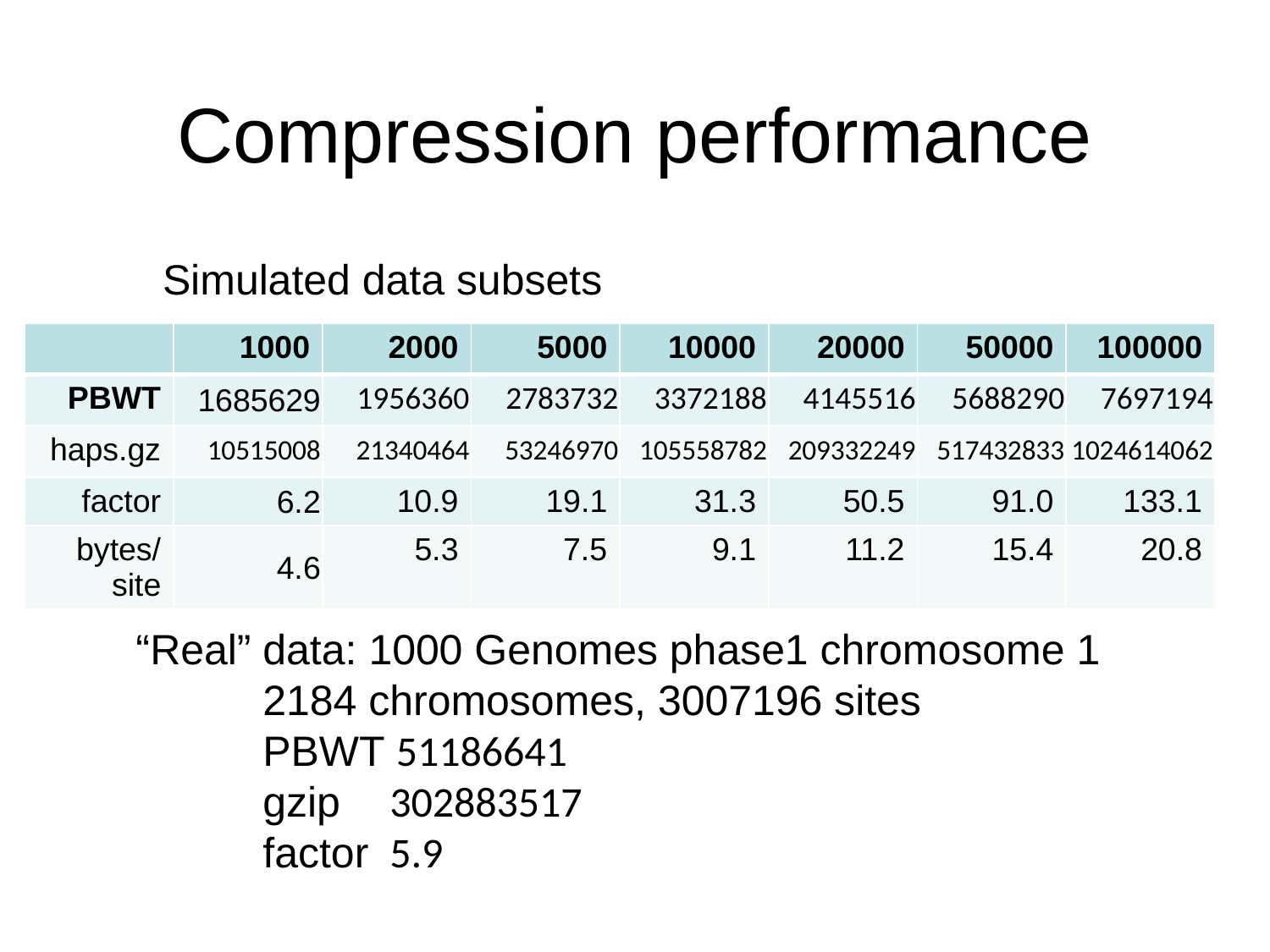

# Compression performance
Simulated data subsets
|  | 1000 | 2000 | 5000 | 10000 | 20000 | 50000 | 100000 |
| --- | --- | --- | --- | --- | --- | --- | --- |
| PBWT | 1685629 | 1956360 | 2783732 | 3372188 | 4145516 | 5688290 | 7697194 |
| haps.gz | 10515008 | 21340464 | 53246970 | 105558782 | 209332249 | 517432833 | 1024614062 |
| factor | 6.2 | 10.9 | 19.1 | 31.3 | 50.5 | 91.0 | 133.1 |
| bytes/site | 4.6 | 5.3 | 7.5 | 9.1 | 11.2 | 15.4 | 20.8 |
“Real” data: 1000 Genomes phase1 chromosome 1
	2184 chromosomes, 3007196 sites
	PBWT 51186641
	gzip	302883517
	factor	5.9